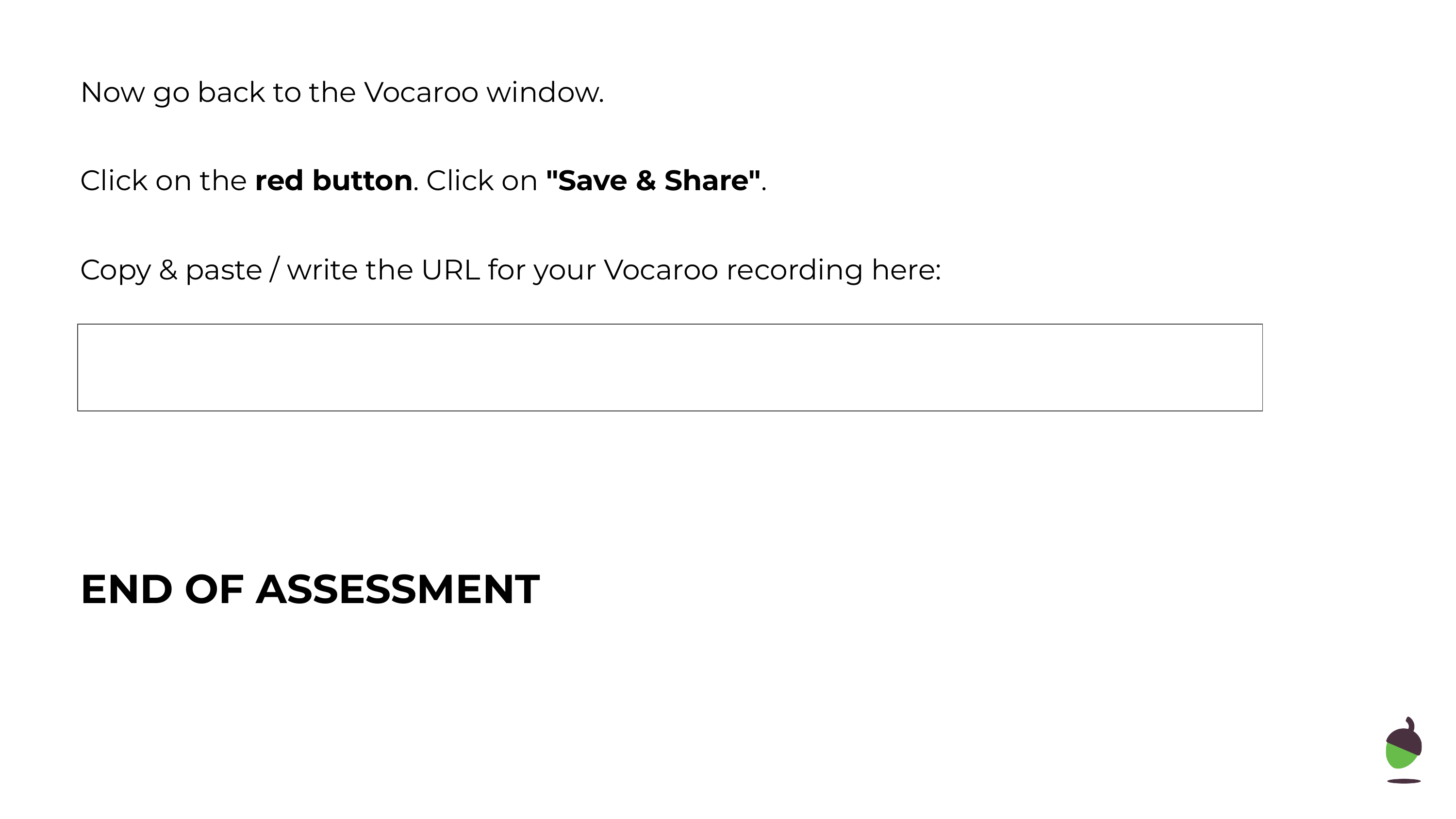

Now go back to the Vocaroo window.

Click on the red button. Click on "Save & Share".

Copy & paste / write the URL for your Vocaroo recording here:

END OF ASSESSMENT